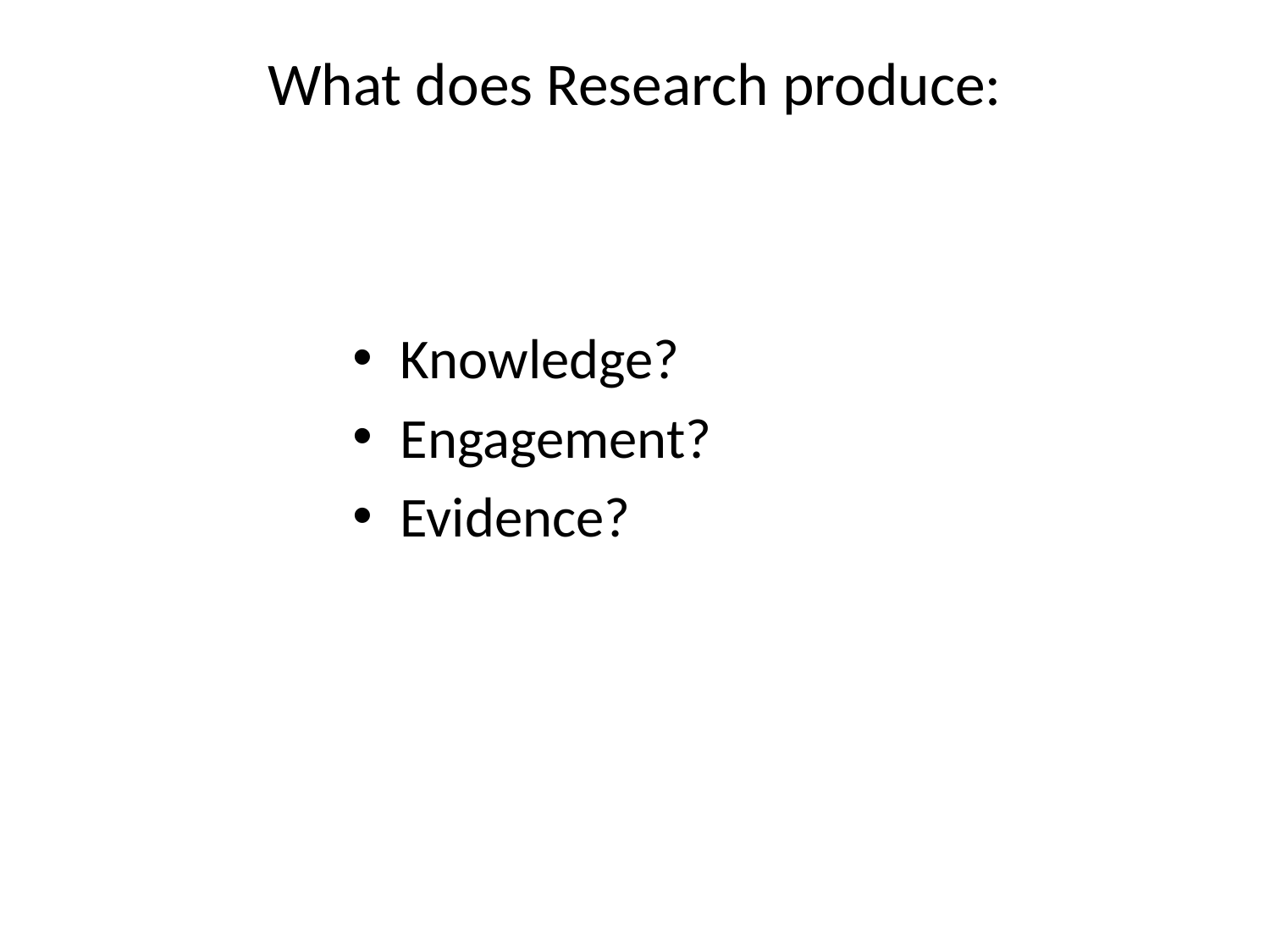

# What does Research produce:
Knowledge?
Engagement?
Evidence?